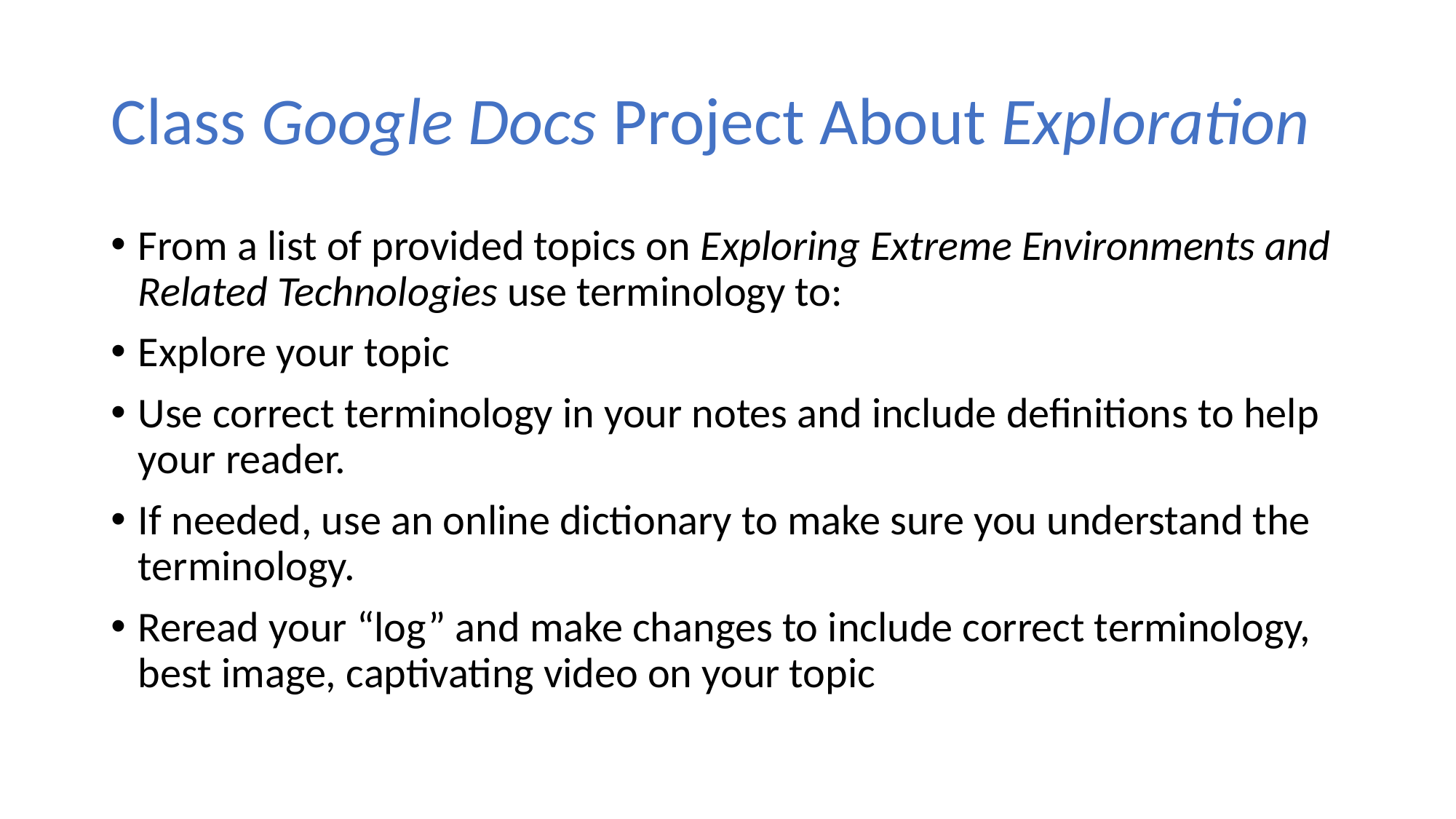

# Class Google Docs Project About Exploration
From a list of provided topics on Exploring Extreme Environments and Related Technologies use terminology to:
Explore your topic
Use correct terminology in your notes and include definitions to help your reader.
If needed, use an online dictionary to make sure you understand the terminology.
Reread your “log” and make changes to include correct terminology, best image, captivating video on your topic